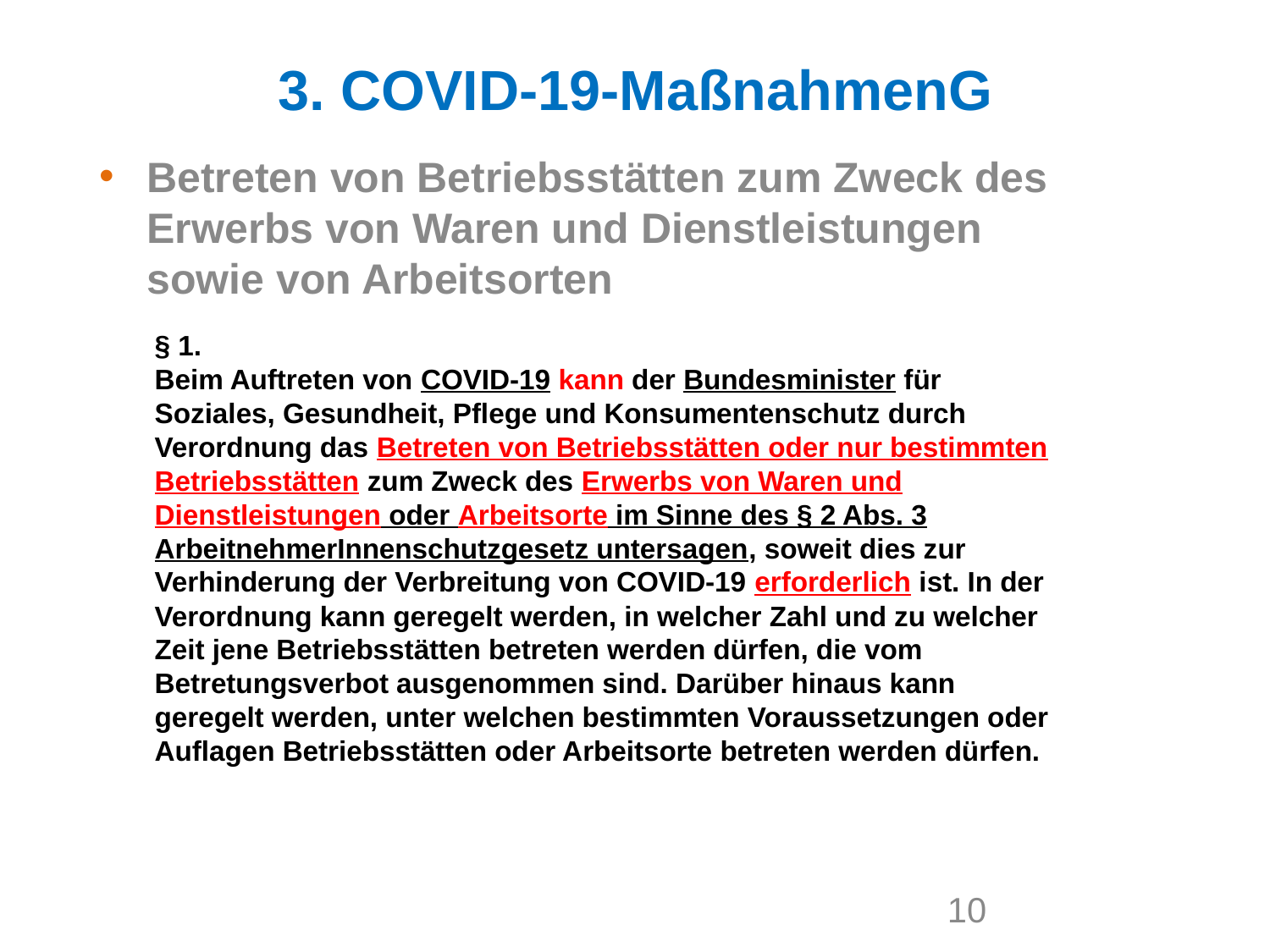

3. COVID-19-MaßnahmenG
Betreten von Betriebsstätten zum Zweck des Erwerbs von Waren und Dienstleistungen sowie von Arbeitsorten

§ 1.
Beim Auftreten von COVID-19 kann der Bundesminister für Soziales, Gesundheit, Pflege und Konsumentenschutz durch Verordnung das Betreten von Betriebsstätten oder nur bestimmten Betriebsstätten zum Zweck des Erwerbs von Waren und Dienstleistungen oder Arbeitsorte im Sinne des § 2 Abs. 3 ArbeitnehmerInnenschutzgesetz untersagen, soweit dies zur Verhinderung der Verbreitung von COVID-19 erforderlich ist. In der Verordnung kann geregelt werden, in welcher Zahl und zu welcher Zeit jene Betriebsstätten betreten werden dürfen, die vom Betretungsverbot ausgenommen sind. Darüber hinaus kann geregelt werden, unter welchen bestimmten Voraussetzungen oder Auflagen Betriebsstätten oder Arbeitsorte betreten werden dürfen.

10